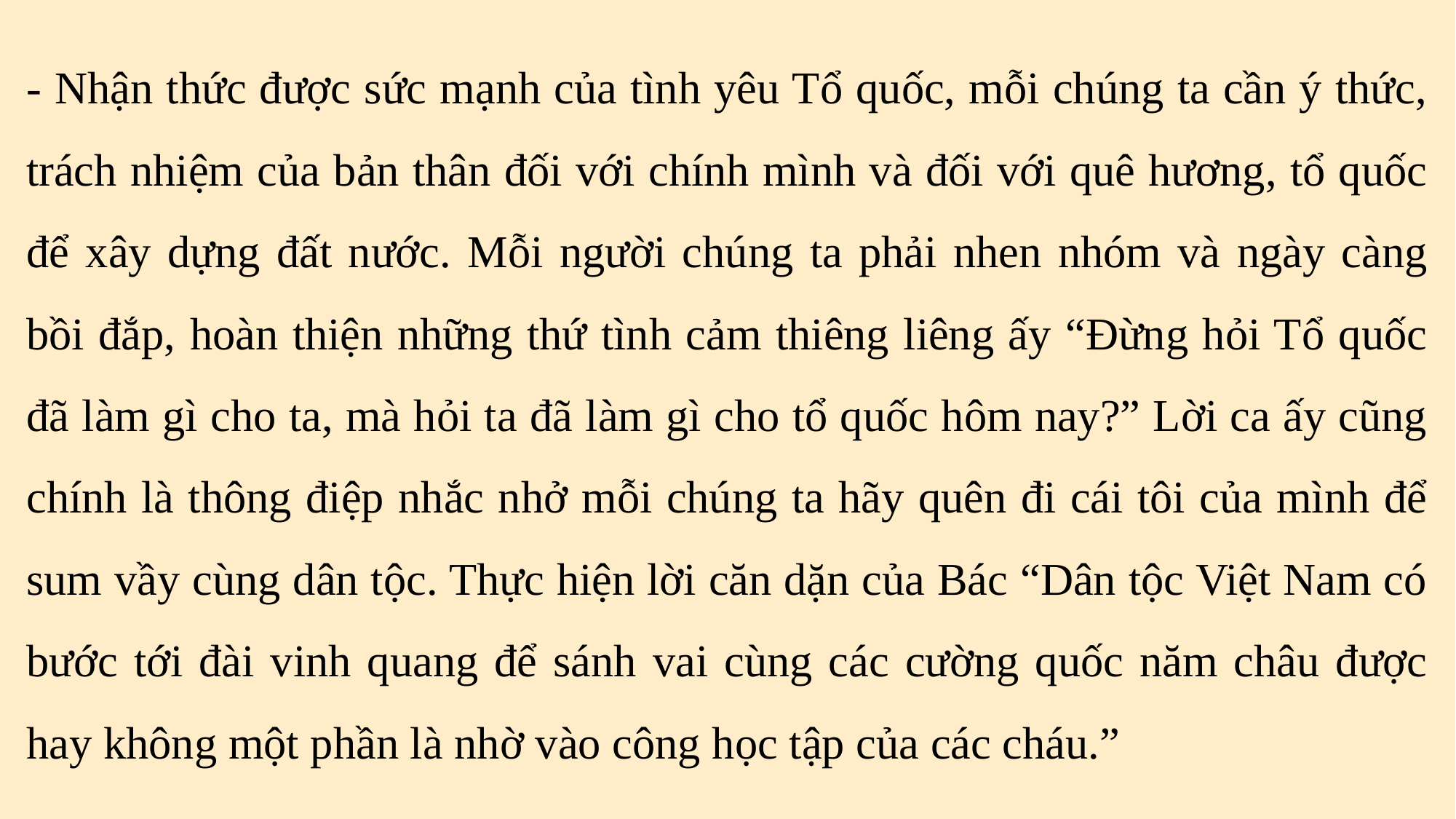

- Nhận thức được sức mạnh của tình yêu Tổ quốc, mỗi chúng ta cần ý thức, trách nhiệm của bản thân đối với chính mình và đối với quê hương, tổ quốc để xây dựng đất nước. Mỗi người chúng ta phải nhen nhóm và ngày càng bồi đắp, hoàn thiện những thứ tình cảm thiêng liêng ấy “Đừng hỏi Tổ quốc đã làm gì cho ta, mà hỏi ta đã làm gì cho tổ quốc hôm nay?” Lời ca ấy cũng chính là thông điệp nhắc nhở mỗi chúng ta hãy quên đi cái tôi của mình để sum vầy cùng dân tộc. Thực hiện lời căn dặn của Bác “Dân tộc Việt Nam có bước tới đài vinh quang để sánh vai cùng các cường quốc năm châu được hay không một phần là nhờ vào công học tập của các cháu.”